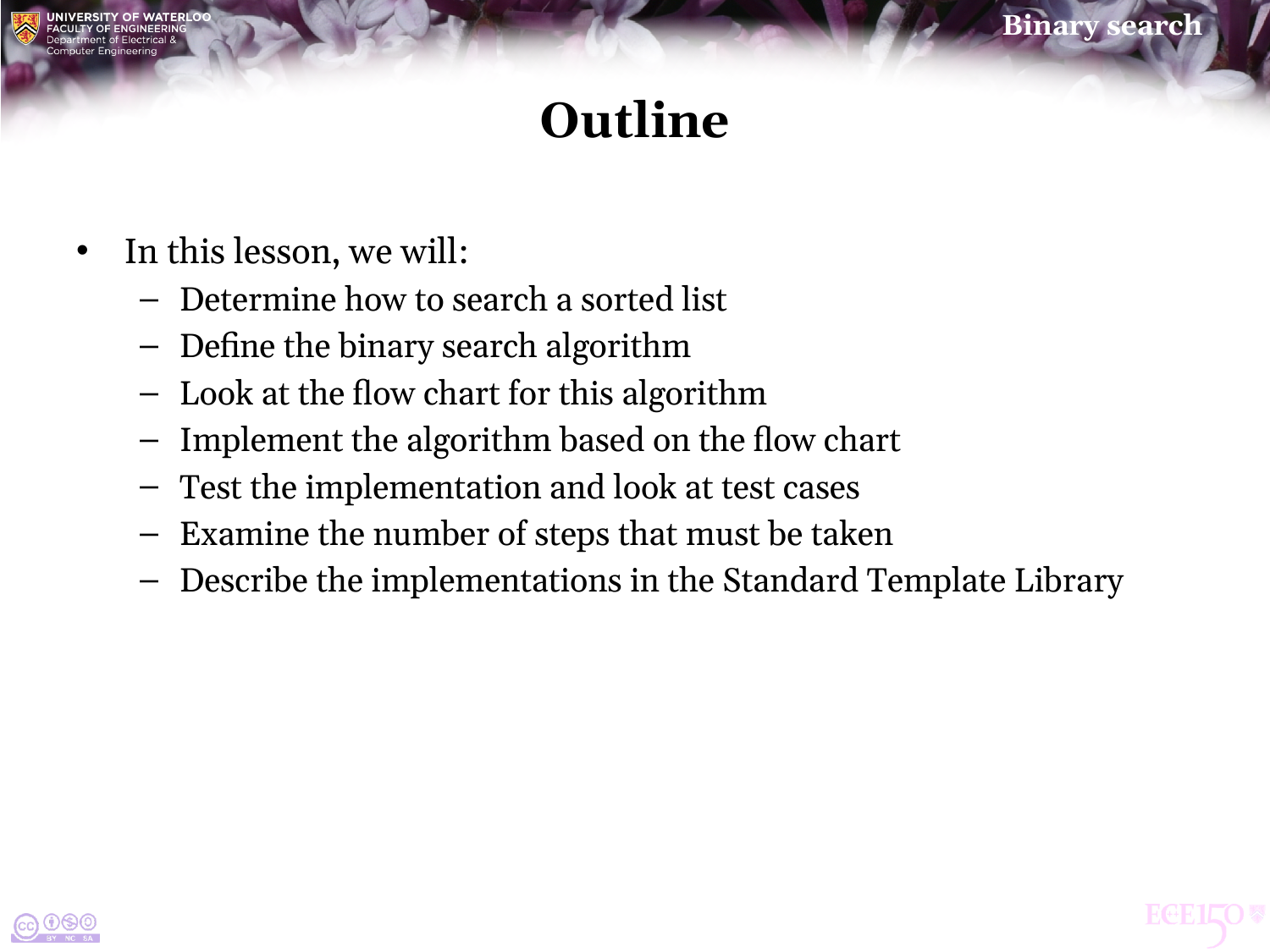

# Outline
In this lesson, we will:
Determine how to search a sorted list
Define the binary search algorithm
Look at the flow chart for this algorithm
Implement the algorithm based on the flow chart
Test the implementation and look at test cases
Examine the number of steps that must be taken
Describe the implementations in the Standard Template Library